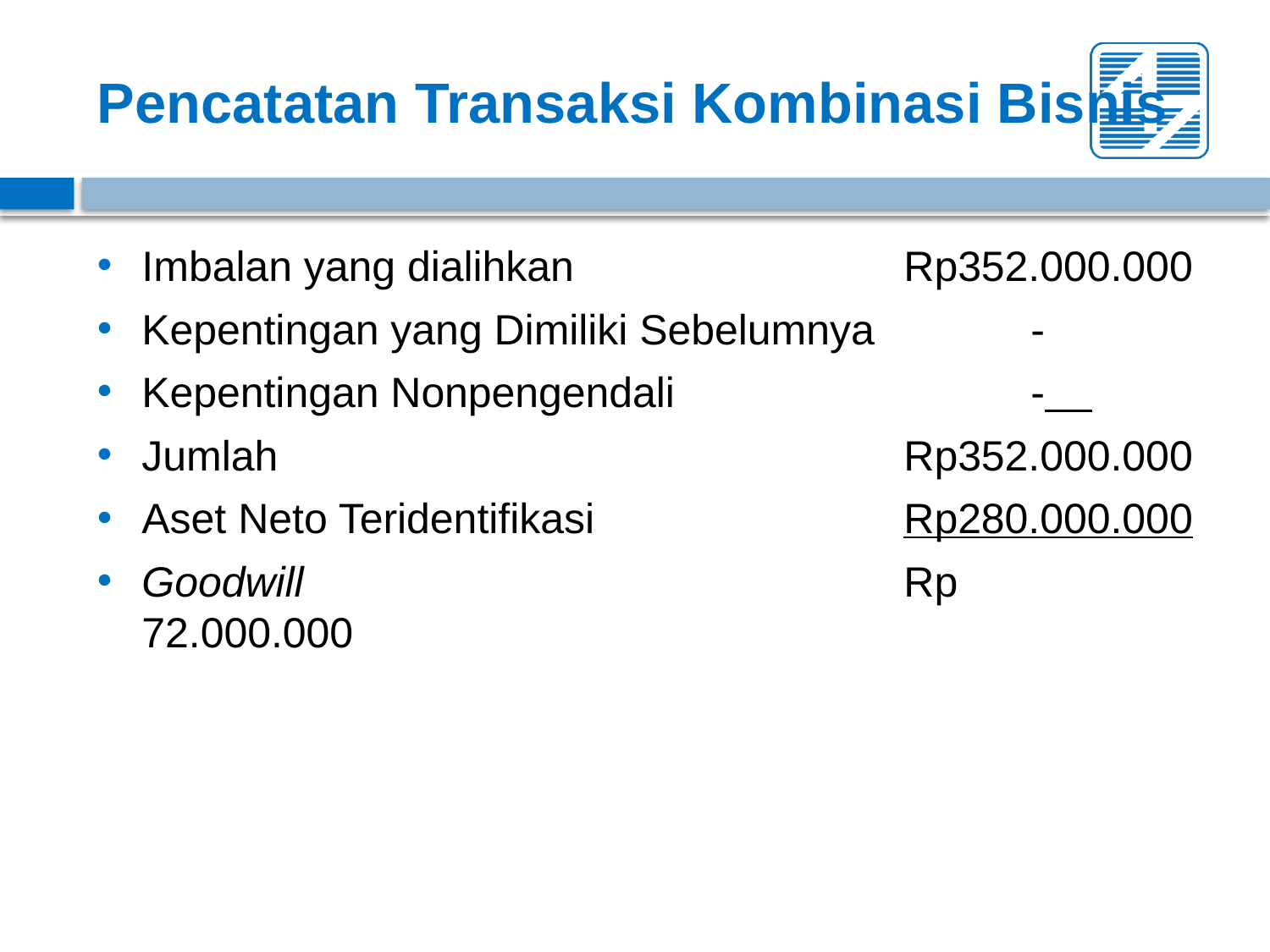

# Pencatatan Transaksi Kombinasi Bisnis
Imbalan yang dialihkan 			Rp352.000.000
Kepentingan yang Dimiliki Sebelumnya 		-
Kepentingan Nonpengendali 		    	-
Jumlah 					Rp352.000.000
Aset Neto Teridentifikasi 			Rp280.000.000
Goodwill 					Rp   72.000.000